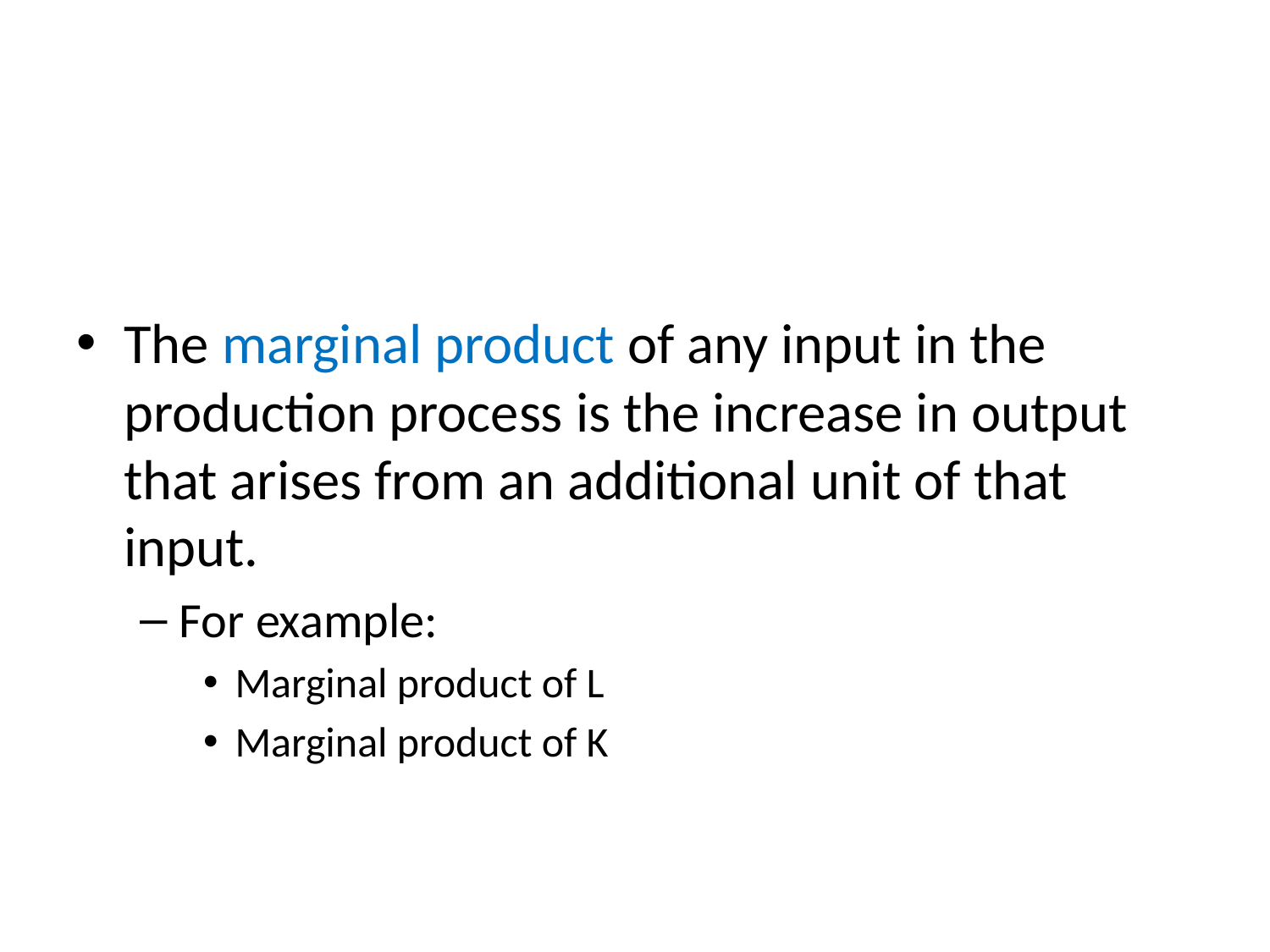

#

The marginal product of any input in the production process is the increase in output that arises from an additional unit of that input.
For example:
Marginal product of L
Marginal product of K